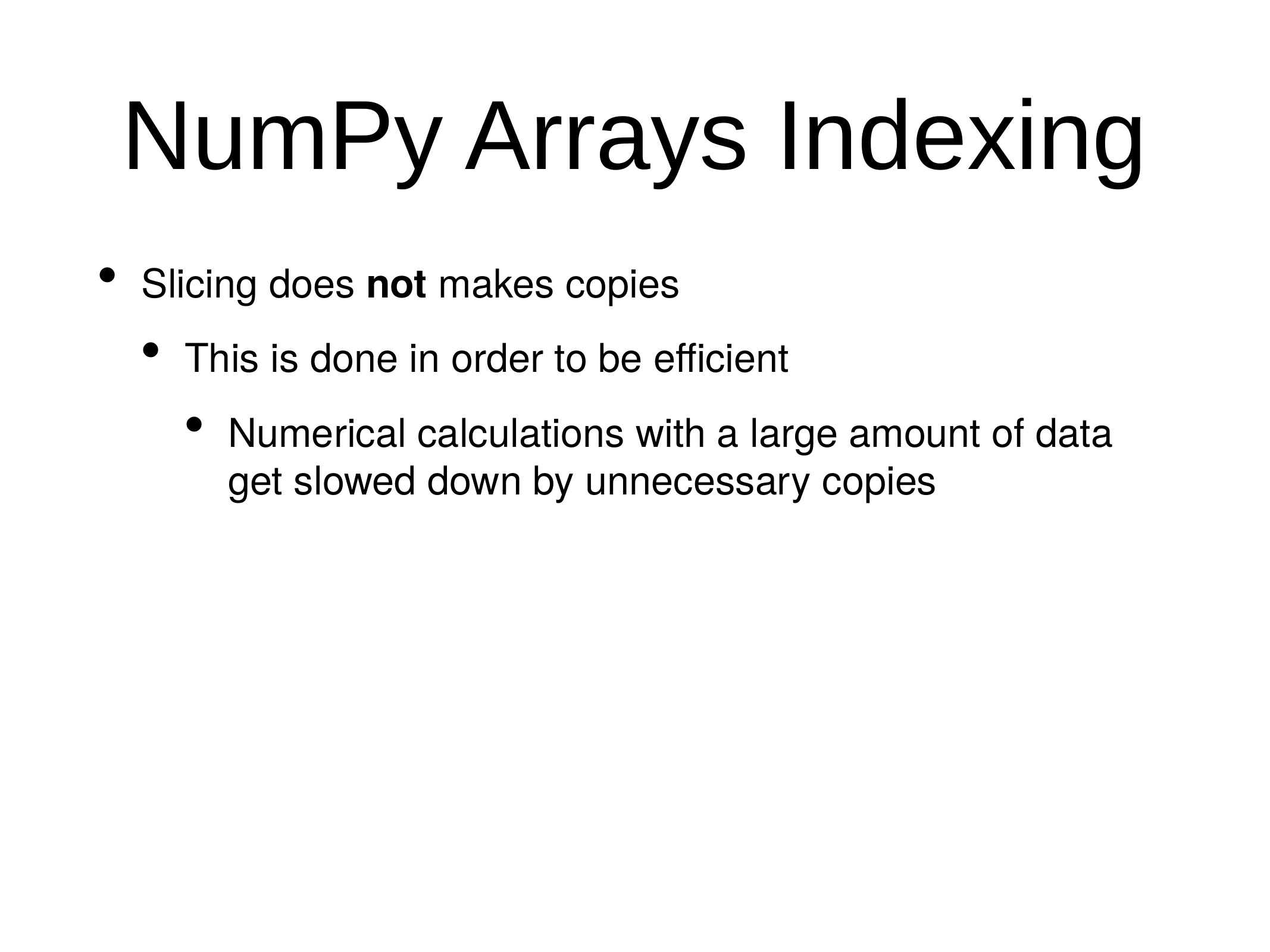

# NumPy Arrays Indexing
Slicing does not makes copies
This is done in order to be efficient
Numerical calculations with a large amount of data get slowed down by unnecessary copies